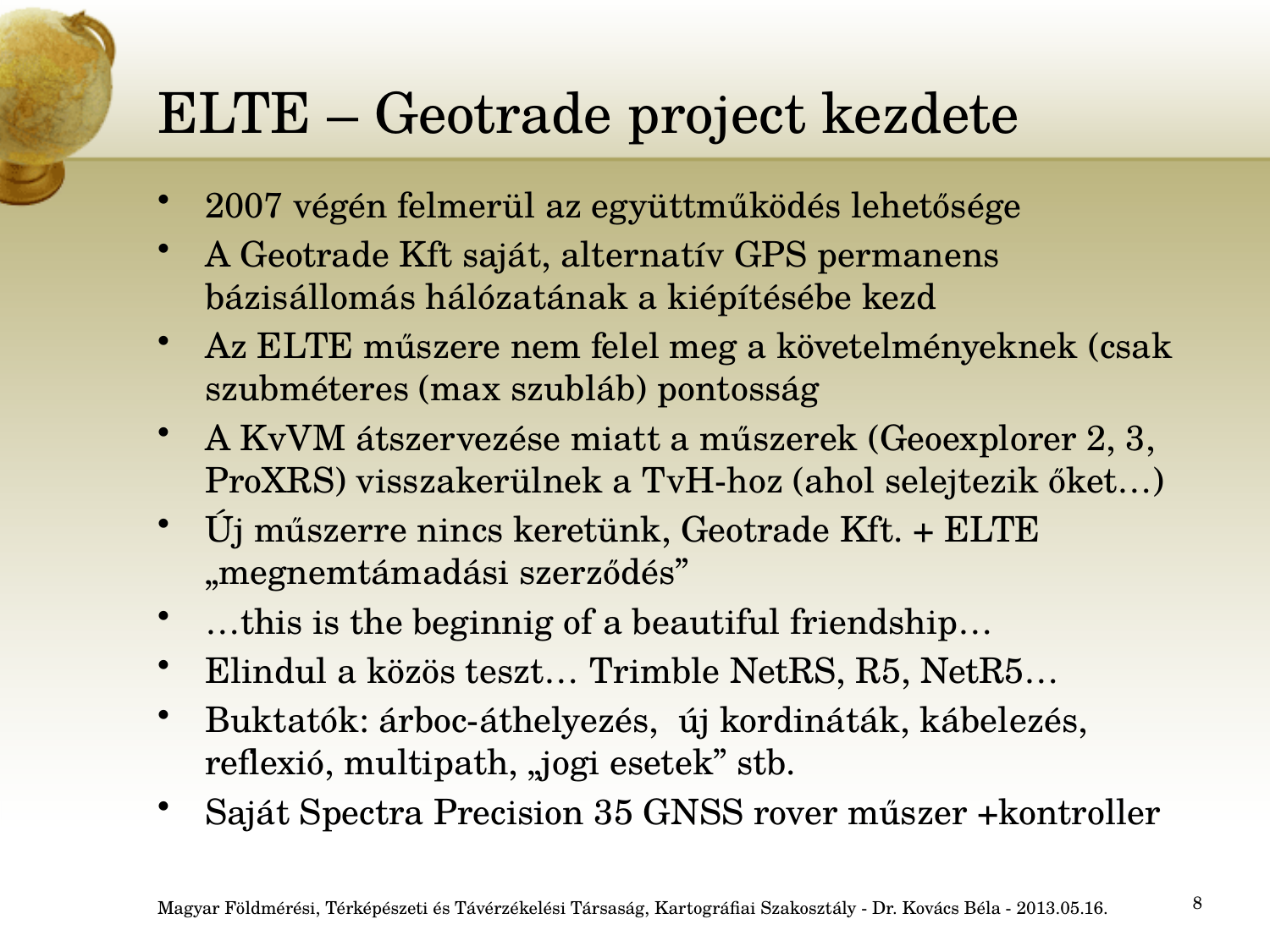

# ELTE – Geotrade project kezdete
2007 végén felmerül az együttműködés lehetősége
A Geotrade Kft saját, alternatív GPS permanens bázisállomás hálózatának a kiépítésébe kezd
Az ELTE műszere nem felel meg a követelményeknek (csak szubméteres (max szubláb) pontosság
A KvVM átszervezése miatt a műszerek (Geoexplorer 2, 3, ProXRS) visszakerülnek a TvH-hoz (ahol selejtezik őket…)
Új műszerre nincs keretünk, Geotrade Kft. + ELTE „megnemtámadási szerződés”
…this is the beginnig of a beautiful friendship…
Elindul a közös teszt… Trimble NetRS, R5, NetR5…
Buktatók: árboc-áthelyezés,  új kordináták, kábelezés, reflexió, multipath, „jogi esetek” stb.
Saját Spectra Precision 35 GNSS rover műszer +kontroller

Magyar Földmérési, Térképészeti és Távérzékelési Társaság, Kartográfiai Szakosztály - Dr. Kovács Béla - 2013.05.16.
8